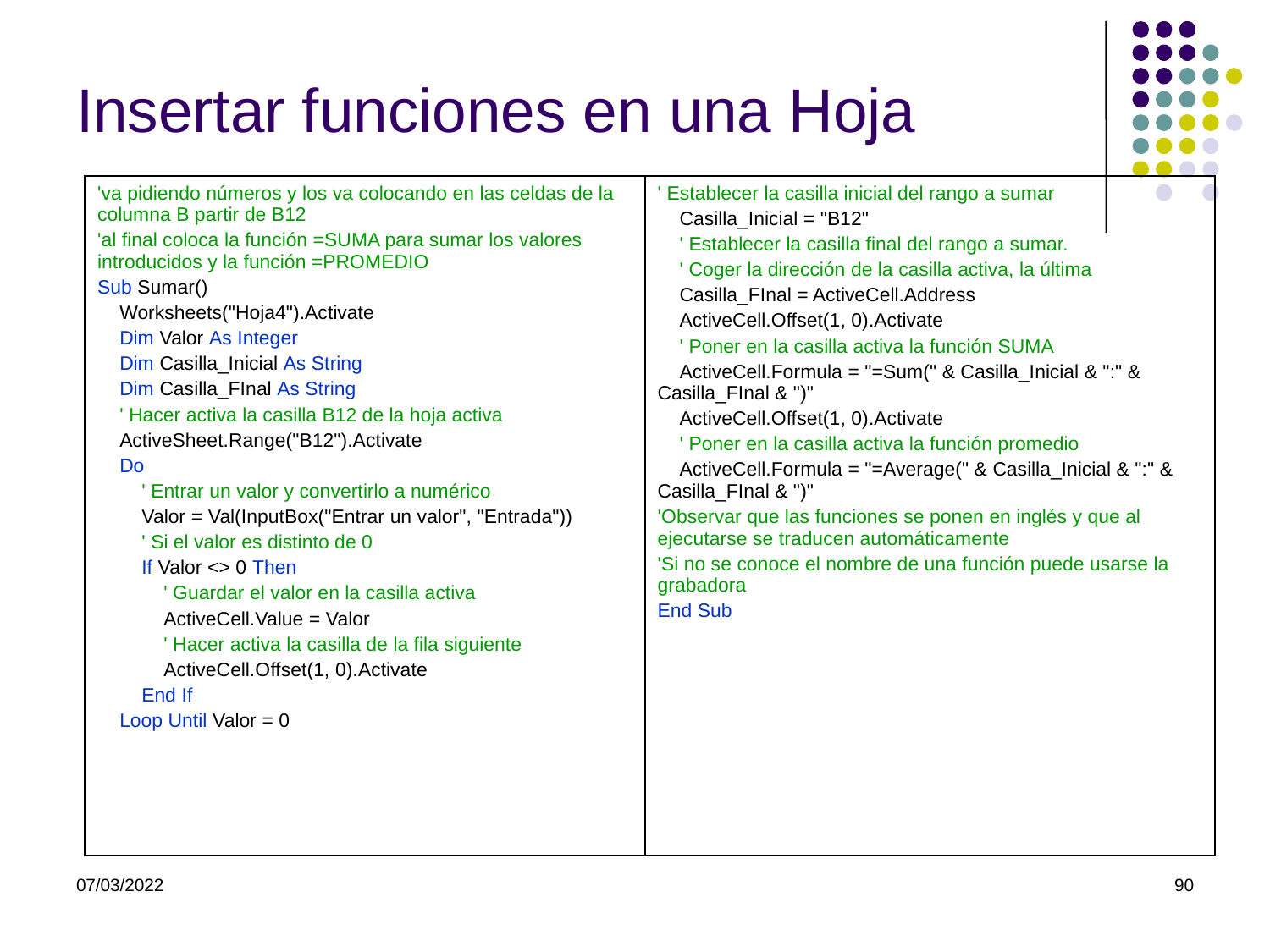

# Insertar funciones en una Hoja
| 'va pidiendo números y los va colocando en las celdas de la columna B partir de B12 'al final coloca la función =SUMA para sumar los valores introducidos y la función =PROMEDIO Sub Sumar() Worksheets("Hoja4").Activate Dim Valor As Integer Dim Casilla\_Inicial As String Dim Casilla\_FInal As String ' Hacer activa la casilla B12 de la hoja activa ActiveSheet.Range("B12").Activate Do ' Entrar un valor y convertirlo a numérico Valor = Val(InputBox("Entrar un valor", "Entrada")) ' Si el valor es distinto de 0 If Valor <> 0 Then ' Guardar el valor en la casilla activa ActiveCell.Value = Valor ' Hacer activa la casilla de la fila siguiente ActiveCell.Offset(1, 0).Activate End If Loop Until Valor = 0 | ' Establecer la casilla inicial del rango a sumar Casilla\_Inicial = "B12" ' Establecer la casilla final del rango a sumar. ' Coger la dirección de la casilla activa, la última Casilla\_FInal = ActiveCell.Address ActiveCell.Offset(1, 0).Activate ' Poner en la casilla activa la función SUMA ActiveCell.Formula = "=Sum(" & Casilla\_Inicial & ":" & Casilla\_FInal & ")" ActiveCell.Offset(1, 0).Activate ' Poner en la casilla activa la función promedio ActiveCell.Formula = "=Average(" & Casilla\_Inicial & ":" & Casilla\_FInal & ")" 'Observar que las funciones se ponen en inglés y que al ejecutarse se traducen automáticamente 'Si no se conoce el nombre de una función puede usarse la grabadora End Sub |
| --- | --- |
07/03/2022
90